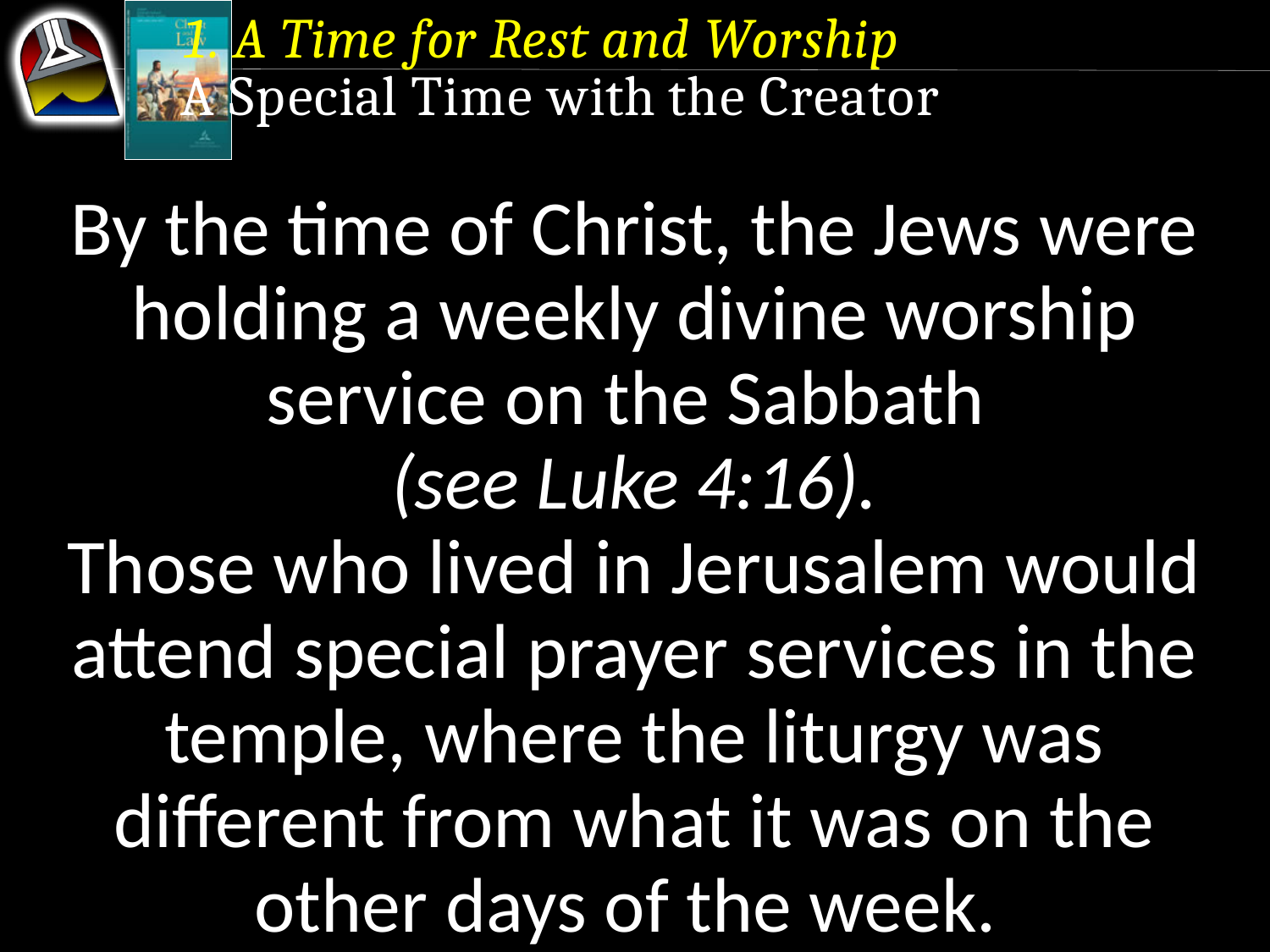

1. A Time for Rest and Worship
A Special Time with the Creator
By the time of Christ, the Jews were holding a weekly divine worship service on the Sabbath
(see Luke 4:16).
Those who lived in Jerusalem would attend special prayer services in the temple, where the liturgy was different from what it was on the other days of the week.